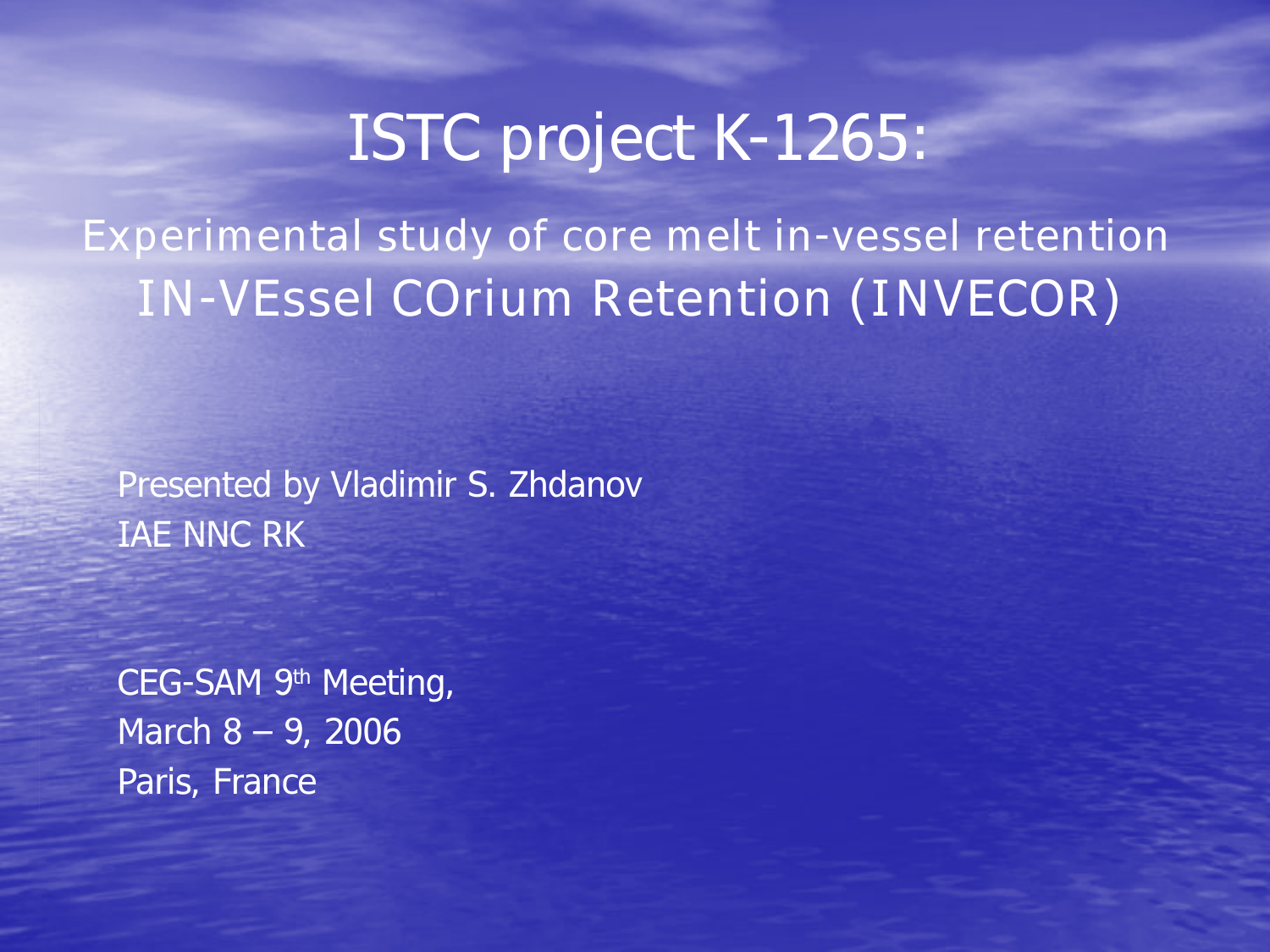

# ISTC project K-1265: Experimental study of core melt in-vessel retention IN-VEssel COrium Retention (INVECOR)
Presented by Vladimir S. Zhdanov
IAE NNC RK

CEG-SAM 9th Meeting,
March 8 – 9, 2006
Paris, France